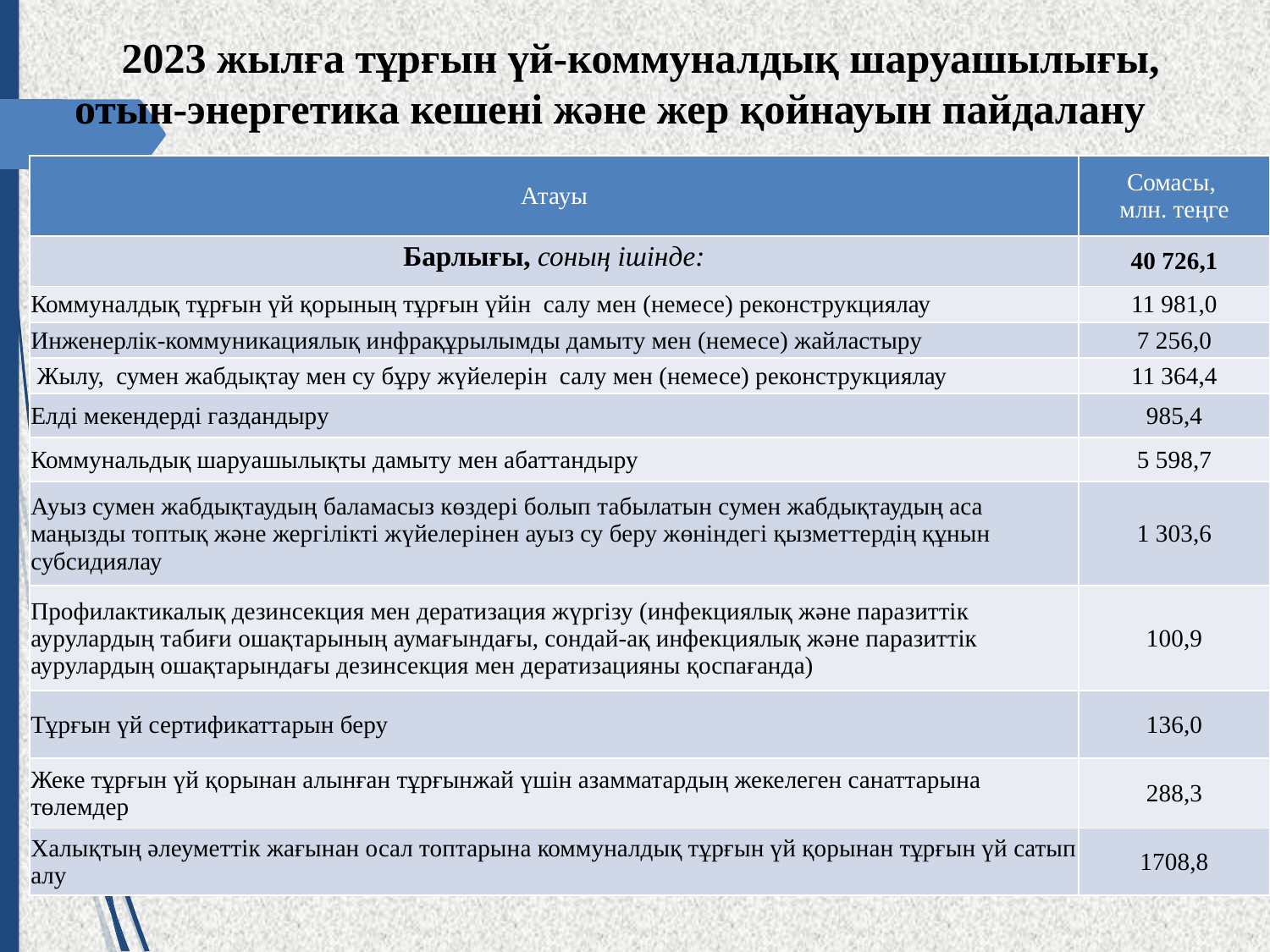

# 2023 жылға тұрғын үй-коммуналдық шаруашылығы, отын-энергетика кешенi және жер қойнауын пайдалану
| Атауы | Сомасы, млн. теңге |
| --- | --- |
| Барлығы, соның ішінде: | 40 726,1 |
| Коммуналдық тұрғын үй қорының тұрғын үйін салу мен (немесе) реконструкциялау | 11 981,0 |
| Инженерлік-коммуникациялық инфрақұрылымды дамыту мен (немесе) жайластыру | 7 256,0 |
| Жылу, сумен жабдықтау мен су бұру жүйелерін салу мен (немесе) реконструкциялау | 11 364,4 |
| Елдi мекендердi газдандыру | 985,4 |
| Коммунальдық шаруашылықты дамыту мен абаттандыру | 5 598,7 |
| Ауыз сумен жабдықтаудың баламасыз көздерi болып табылатын сумен жабдықтаудың аса маңызды топтық және жергілікті жүйелерiнен ауыз су беру жөніндегі қызметтердің құнын субсидиялау | 1 303,6 |
| Профилактикалық дезинсекция мен дератизация жүргізу (инфекциялық және паразиттік аурулардың табиғи ошақтарының аумағындағы, сондай-ақ инфекциялық және паразиттік аурулардың ошақтарындағы дезинсекция мен дератизацияны қоспағанда) | 100,9 |
| Тұрғын үй сертификаттарын беру | 136,0 |
| Жеке тұрғын үй қорынан алынған тұрғынжай үшін азамматардың жекелеген санаттарына төлемдер | 288,3 |
| Халықтың әлеуметтік жағынан осал топтарына коммуналдық тұрғын үй қорынан тұрғын үй сатып алу | 1708,8 |